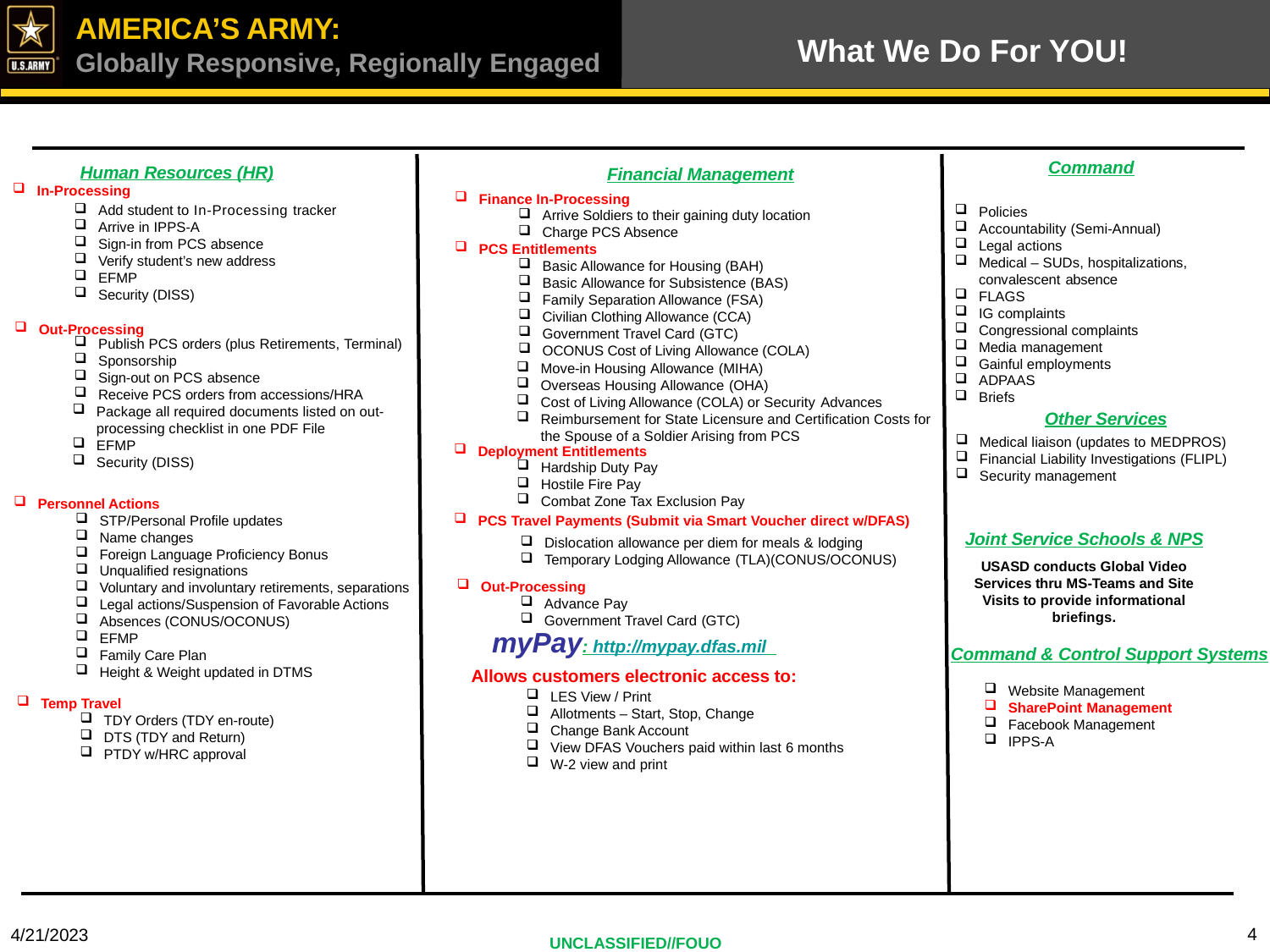

AMERICA’S ARMY:
Globally Responsive, Regionally Engaged
UNCLASS/FOUO
What We Do For YOU!

Financial Management
Finance In-Processing
Arrive Soldiers to their gaining duty location
Charge PCS Absence
PCS Entitlements
Basic Allowance for Housing (BAH)
Basic Allowance for Subsistence (BAS)
Family Separation Allowance (FSA)
Civilian Clothing Allowance (CCA)
Government Travel Card (GTC)
OCONUS Cost of Living Allowance (COLA)

Command
Human Resources (HR)
In-Processing
Add student to In-Processing tracker
Arrive in IPPS-A
Sign-in from PCS absence
Verify student’s new address
EFMP
Security (DISS)

Policies
Accountability (Semi-Annual)
Legal actions
Medical – SUDs, hospitalizations, convalescent absence
FLAGS
IG complaints
Congressional complaints
Media management
Gainful employments
ADPAAS
Briefs
Other Services
Medical liaison (updates to MEDPROS)
Financial Liability Investigations (FLIPL)
Security management
Out-Processing
Publish PCS orders (plus Retirements, Terminal)
Sponsorship
Sign-out on PCS absence
Receive PCS orders from accessions/HRA
Package all required documents listed on out-processing checklist in one PDF File
EFMP
Security (DISS)

Move-in Housing Allowance (MIHA)
Overseas Housing Allowance (OHA)
Cost of Living Allowance (COLA) or Security Advances
Reimbursement for State Licensure and Certification Costs for the Spouse of a Soldier Arising from PCS
Deployment Entitlements
Hardship Duty Pay
Hostile Fire Pay
Combat Zone Tax Exclusion Pay
Personnel Actions
STP/Personal Profile updates
Name changes
Foreign Language Proficiency Bonus
Unqualified resignations
Voluntary and involuntary retirements, separations
Legal actions/Suspension of Favorable Actions
Absences (CONUS/OCONUS)
EFMP
Family Care Plan
Height & Weight updated in DTMS

PCS Travel Payments (Submit via Smart Voucher direct w/DFAS)
Joint Service Schools & NPS
USASD conducts Global Video Services thru MS-Teams and Site Visits to provide informational briefings.
Dislocation allowance per diem for meals & lodging
Temporary Lodging Allowance (TLA)(CONUS/OCONUS)
Out-Processing
Advance Pay
Government Travel Card (GTC)

myPay: http://mypay.dfas.mil
Allows customers electronic access to:

Command & Control Support Systems

Website Management
SharePoint Management
Facebook Management
IPPS-A

LES View / Print
Allotments – Start, Stop, Change
Change Bank Account
View DFAS Vouchers paid within last 6 months
W-2 view and print

Temp Travel
TDY Orders (TDY en-route)
DTS (TDY and Return)
PTDY w/HRC approval

4/21/2023
4